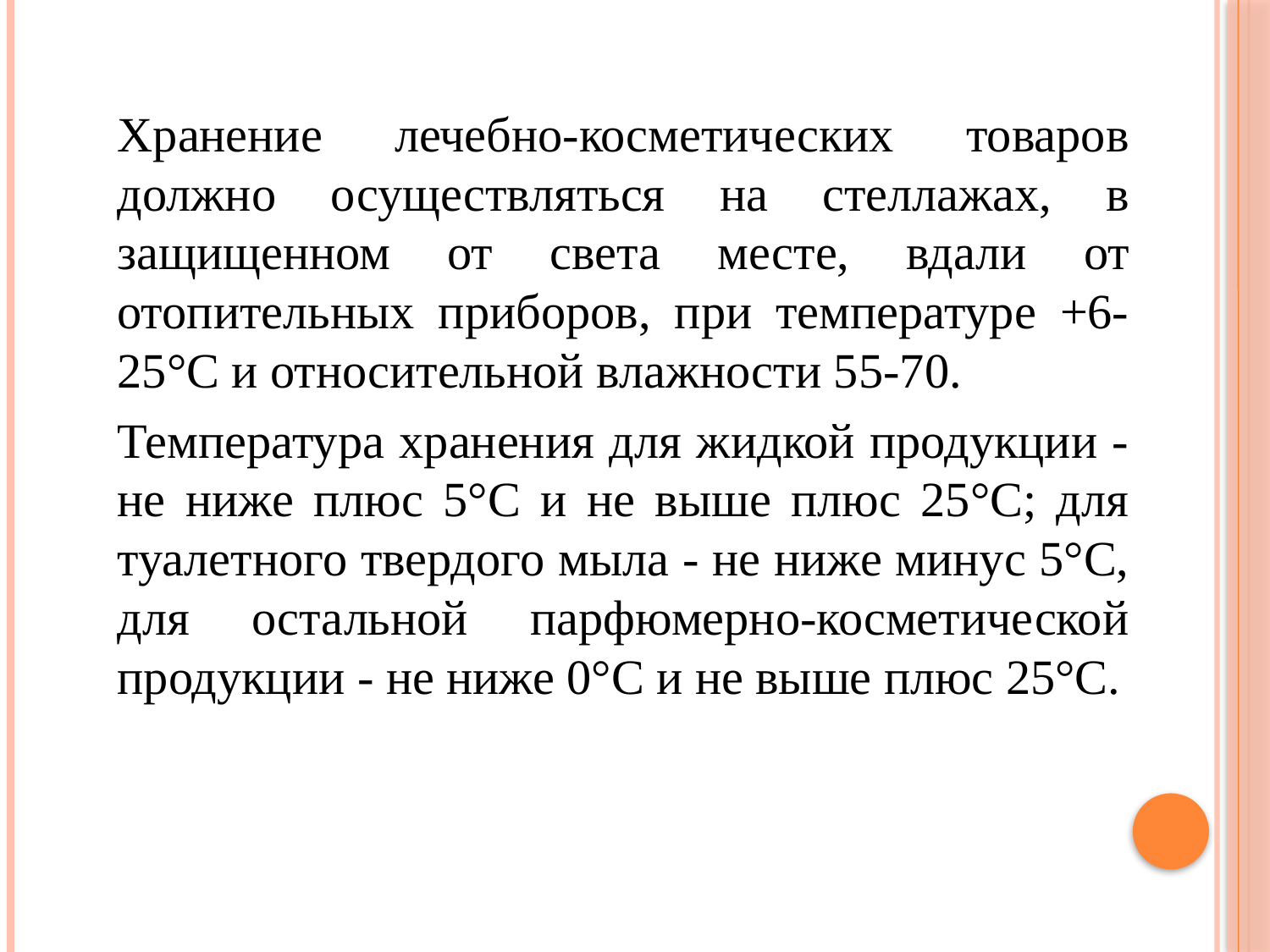

Хранение лечебно-косметических товаров должно осуществляться на стеллажах, в защищенном от света месте, вдали от отопительных приборов, при температуре +6-25°С и относительной влажности 55-70.
Температура хранения для жидкой продукции - не ниже плюс 5°С и не выше плюс 25°С; для туалетного твердого мыла - не ниже минус 5°С, для остальной парфюмерно-косметической продукции - не ниже 0°С и не выше плюс 25°С.